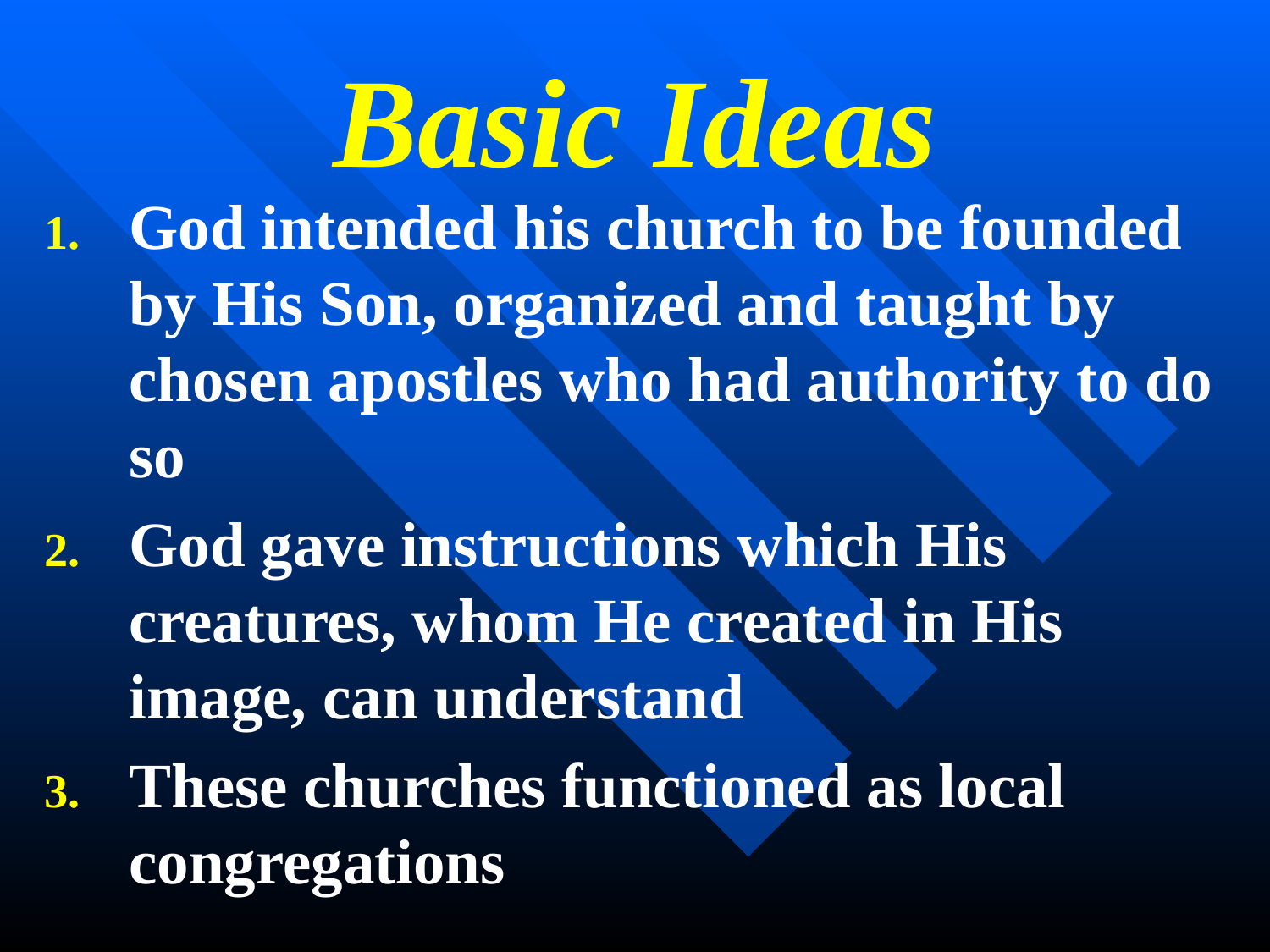

# Basic Ideas
God intended his church to be founded by His Son, organized and taught by chosen apostles who had authority to do so
God gave instructions which His creatures, whom He created in His image, can understand
These churches functioned as local 	     congregations